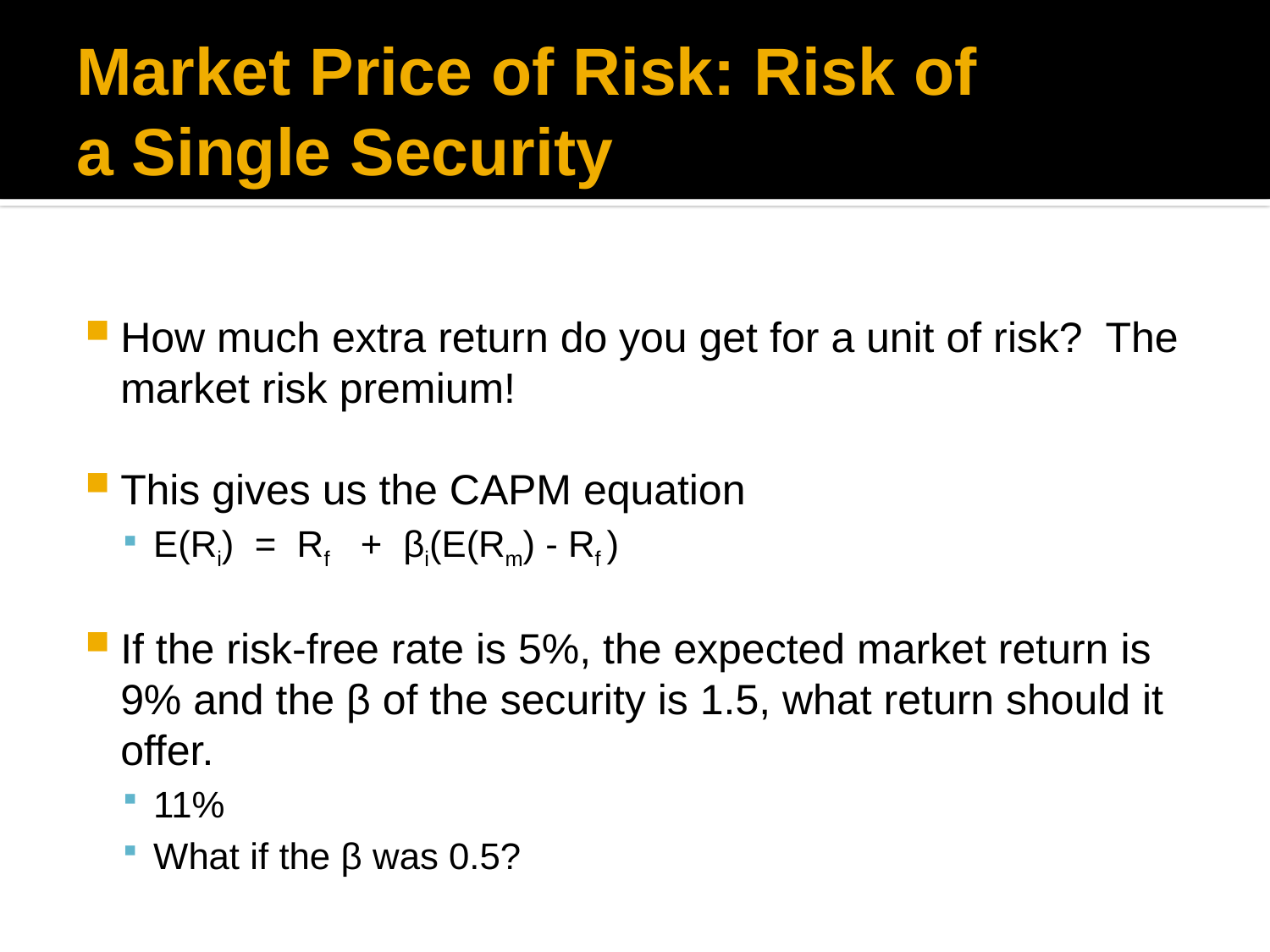

# Market Price of Risk: Risk of a Single Security

How much extra return do you get for a unit of risk?  The market risk premium!

This gives us the CAPM equation
E(Ri)  =  Rf   +  βi(E(Rm) - Rf )

If the risk-free rate is 5%, the expected market return is 9% and the β of the security is 1.5, what return should it offer.
11%
What if the β was 0.5?